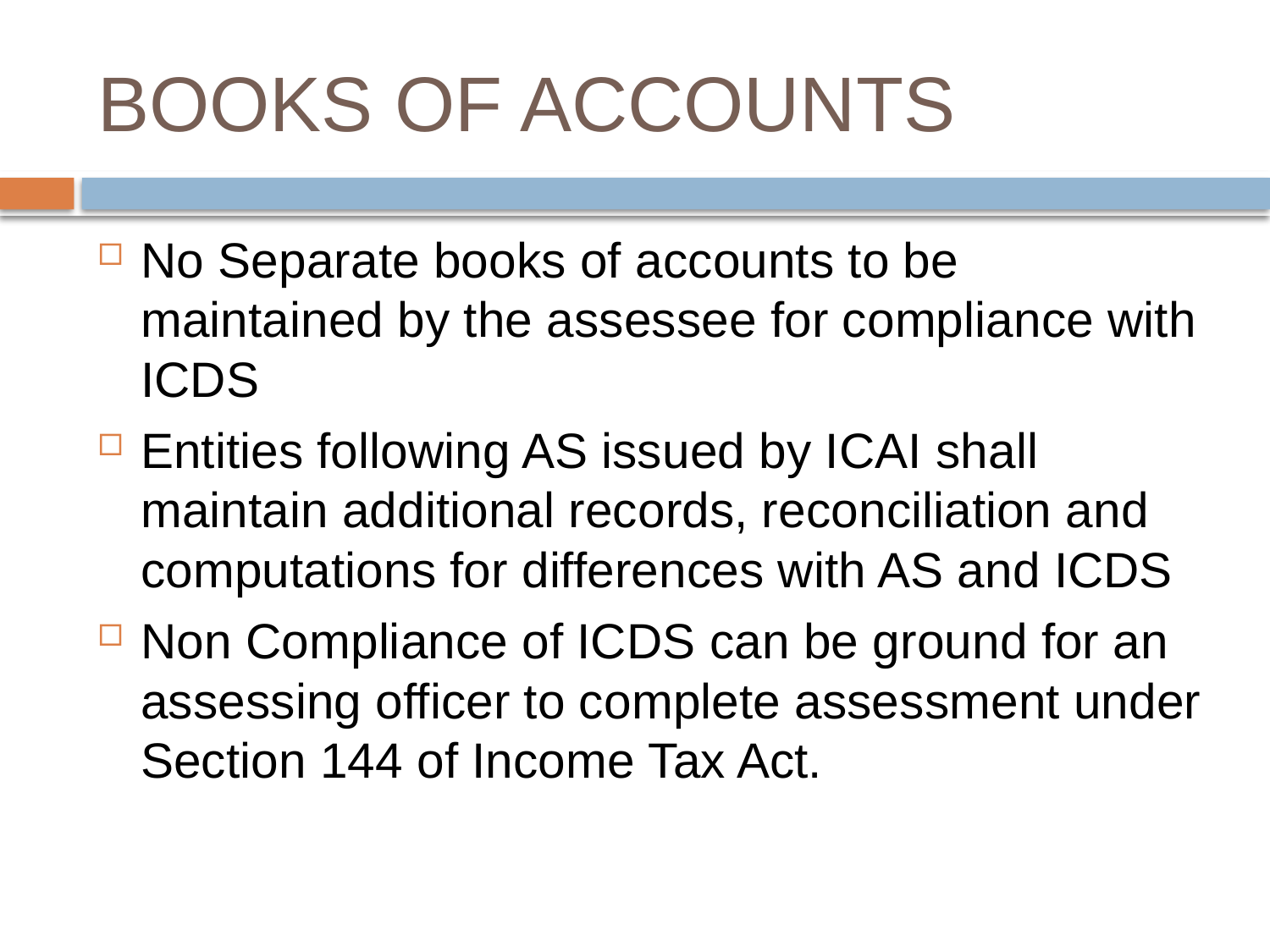

# BOOKS OF ACCOUNTS
No Separate books of accounts to be maintained by the assessee for compliance with ICDS
Entities following AS issued by ICAI shall maintain additional records, reconciliation and computations for differences with AS and ICDS
Non Compliance of ICDS can be ground for an assessing officer to complete assessment under Section 144 of Income Tax Act.